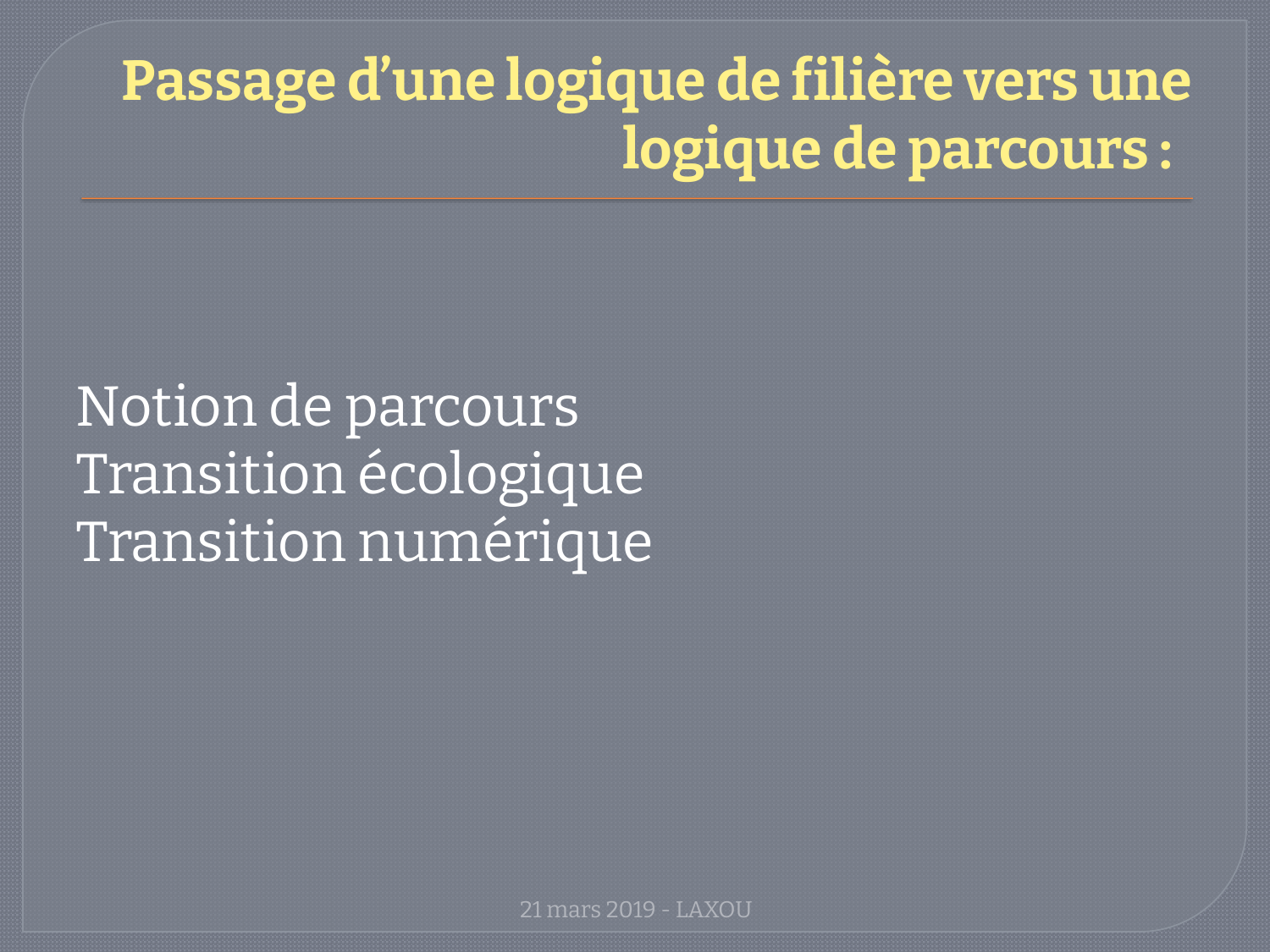

# Passage d’une logique de filière vers une logique de parcours :

Notion de parcours
Transition écologique
Transition numérique
21 mars 2019 - LAXOU